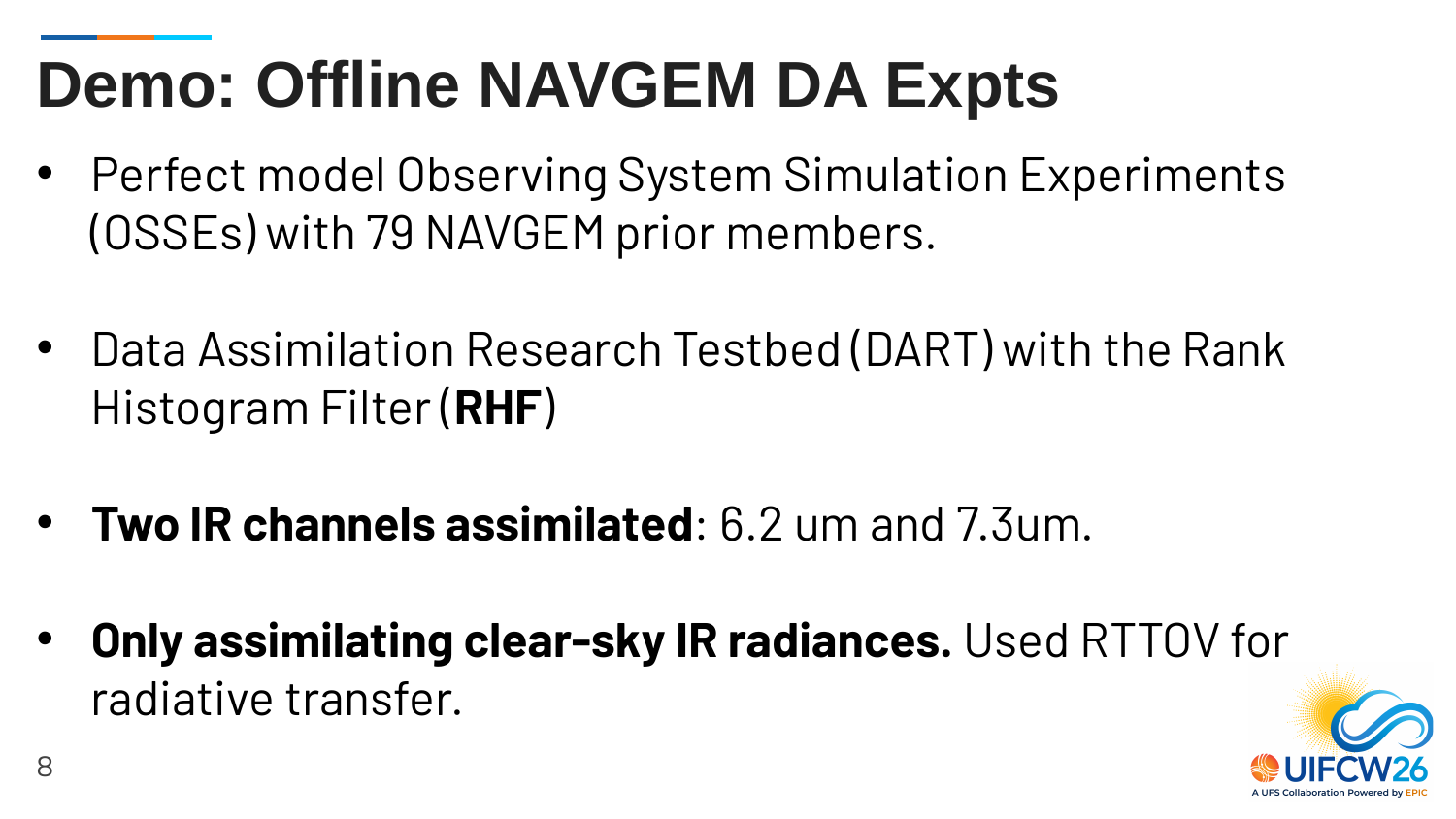

# Demo: Offline NAVGEM DA Expts
Perfect model Observing System Simulation Experiments (OSSEs) with 79 NAVGEM prior members.
Data Assimilation Research Testbed (DART) with the Rank Histogram Filter (RHF)
Two IR channels assimilated: 6.2 um and 7.3um.
Only assimilating clear-sky IR radiances. Used RTTOV for radiative transfer.
8